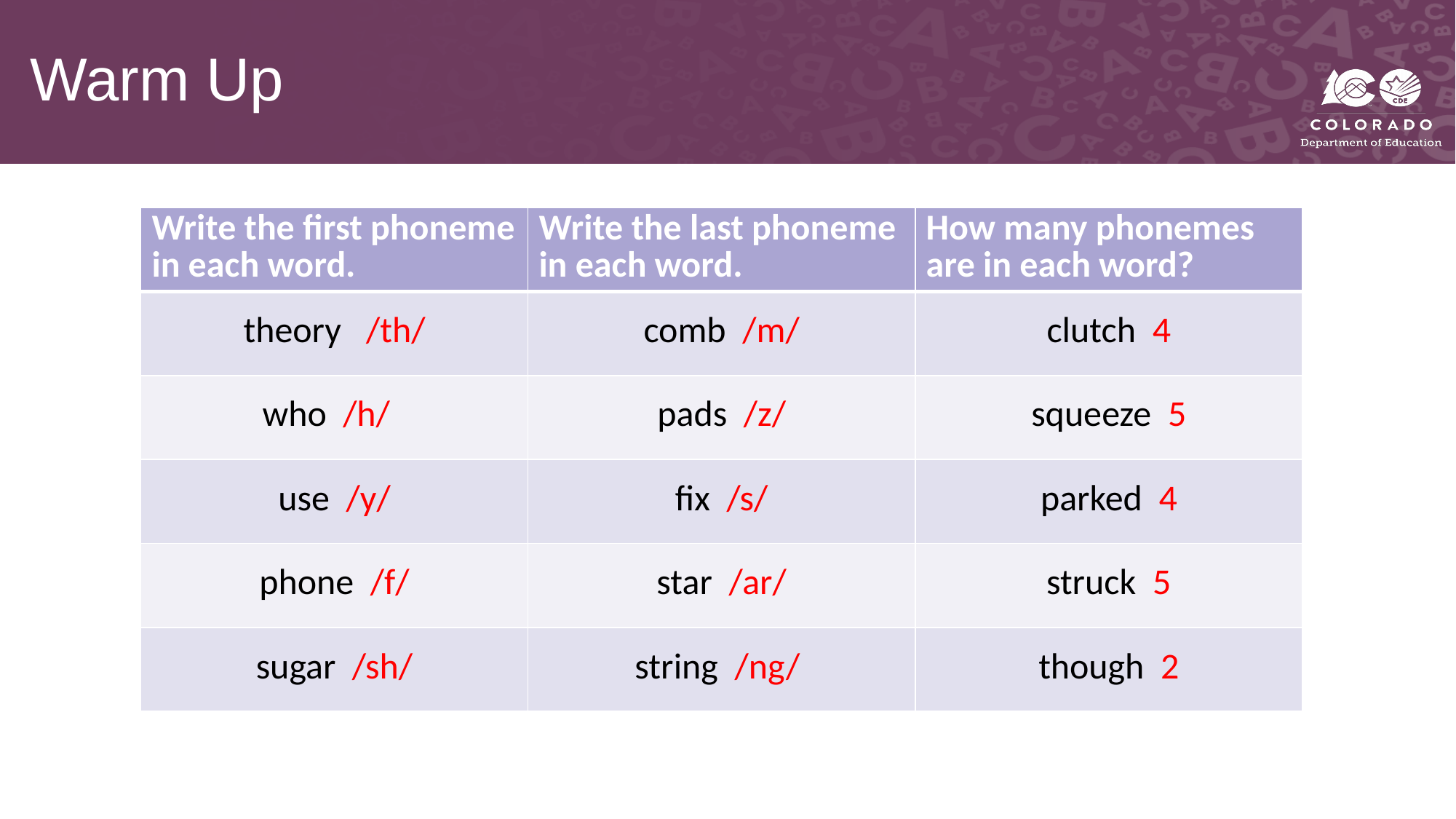

# Warm Up
| Write the first phoneme in each word. | Write the last phoneme in each word. | How many phonemes are in each word? |
| --- | --- | --- |
| theory   /th/ | comb  /m/ | clutch  4 |
| who  /h/ | pads  /z/ | squeeze  5 |
| use  /y/ | fix  /s/ | parked  4 |
| phone  /f/ | star  /ar/ | struck  5 |
| sugar  /sh/ | string  /ng/ | though  2 |